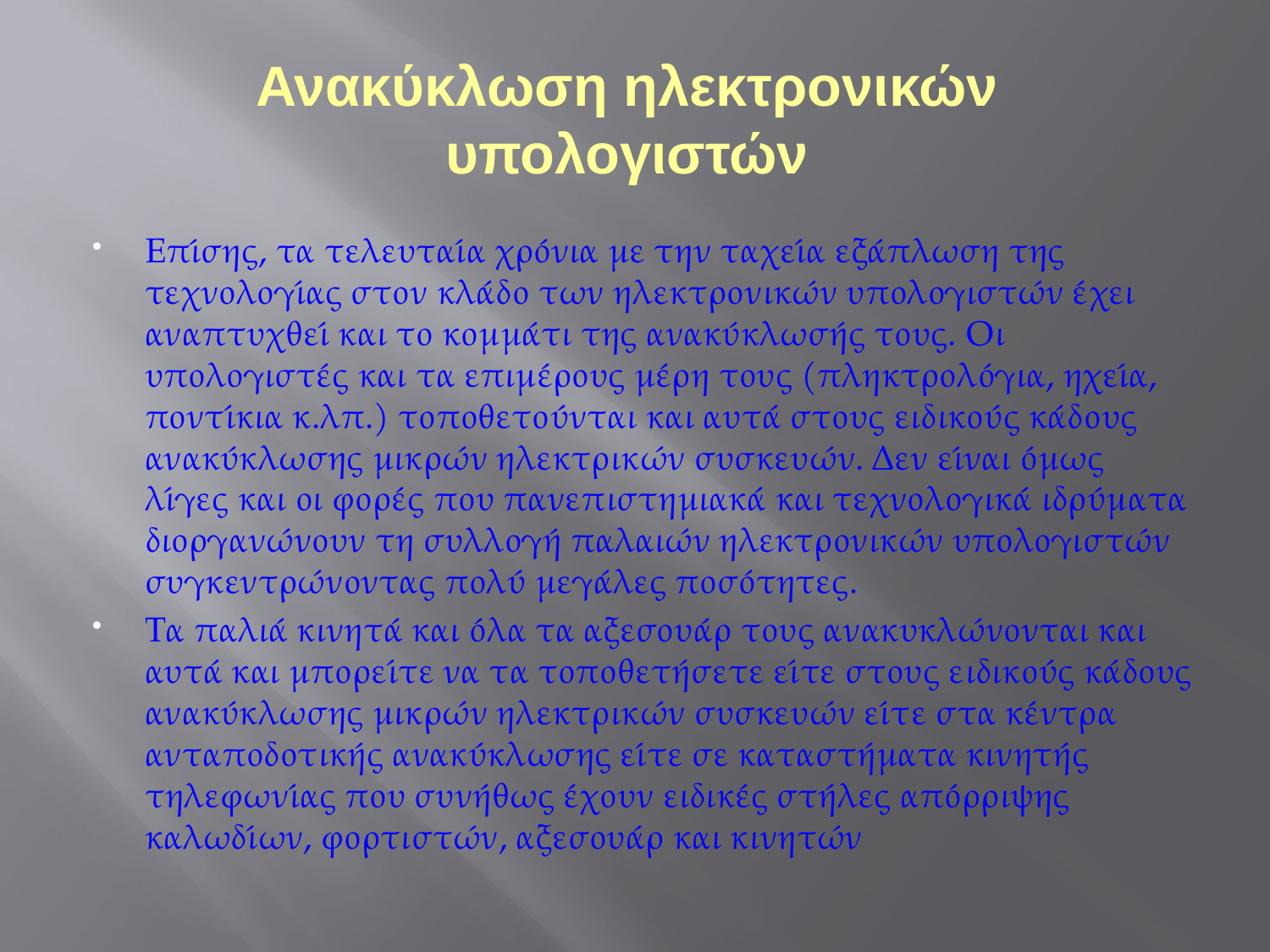

# Ανακύκλωση ηλεκτρονικών  υπολογιστών
Επίσης, τα τελευταία χρόνια με την ταχεία εξάπλωση της τεχνολογίας στον κλάδο των ηλεκτρονικών υπολογιστών έχει αναπτυχθεί και το κομμάτι της ανακύκλωσής τους. Οι υπολογιστές και τα επιμέρους μέρη τους (πληκτρολόγια, ηχεία, ποντίκια κ.λπ.) τοποθετούνται και αυτά στους ειδικούς κάδους ανακύκλωσης μικρών ηλεκτρικών συσκευών. Δεν είναι όμως λίγες και οι φορές που πανεπιστημιακά και τεχνολογικά ιδρύματα διοργανώνουν τη συλλογή παλαιών ηλεκτρονικών υπολογιστών συγκεντρώνοντας πολύ μεγάλες ποσότητες.
Τα παλιά κινητά και όλα τα αξεσουάρ τους ανακυκλώνονται και αυτά και μπορείτε να τα τοποθετήσετε είτε στους ειδικούς κάδους ανακύκλωσης μικρών ηλεκτρικών συσκευών είτε στα κέντρα ανταποδοτικής ανακύκλωσης είτε σε καταστήματα κινητής τηλεφωνίας που συνήθως έχουν ειδικές στήλες απόρριψης καλωδίων, φορτιστών, αξεσουάρ και κινητών